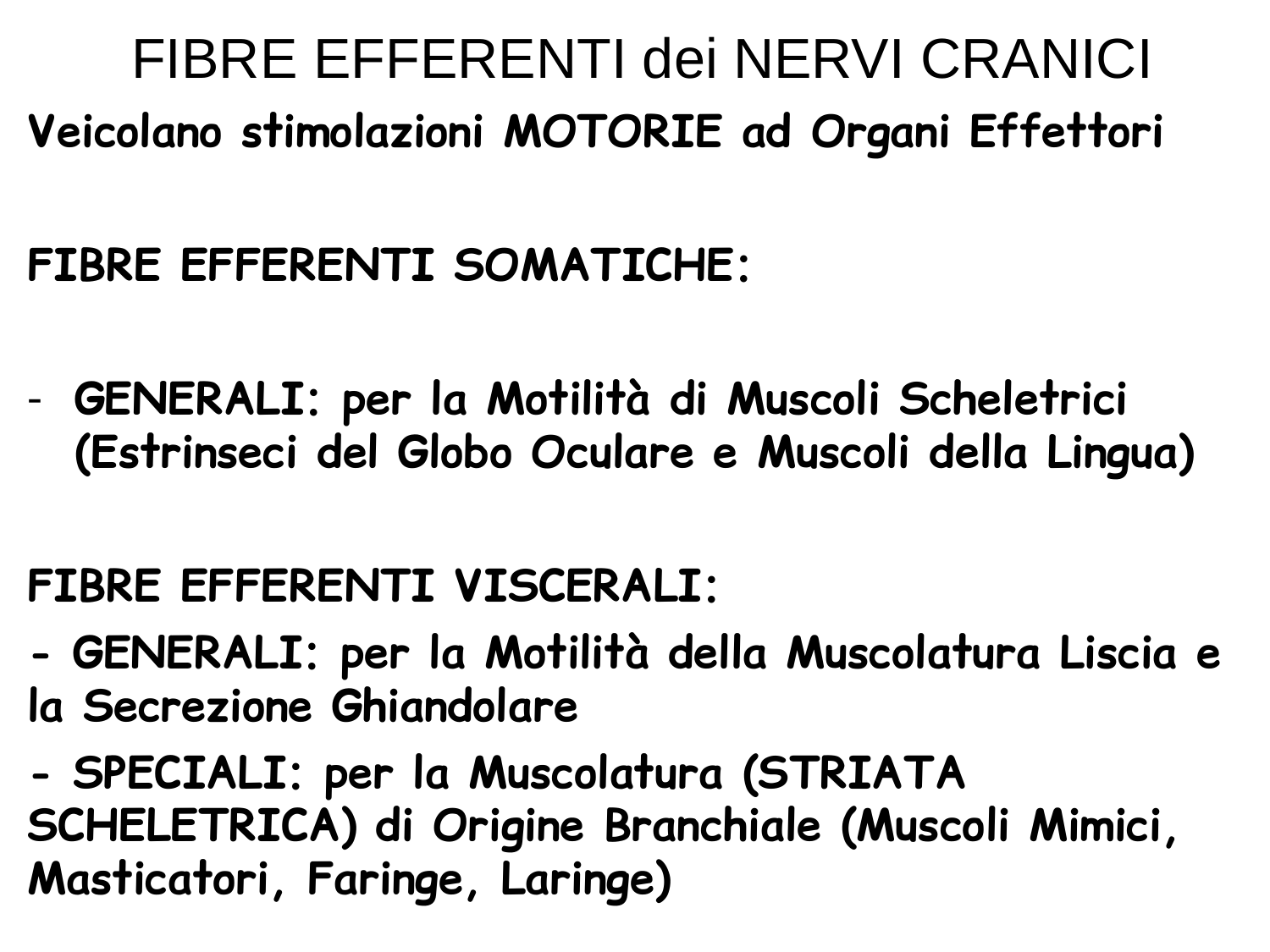

# FIBRE EFFERENTI dei NERVI CRANICI
Veicolano stimolazioni MOTORIE ad Organi Effettori

FIBRE EFFERENTI SOMATICHE:

GENERALI: per la Motilità di Muscoli Scheletrici (Estrinseci del Globo Oculare e Muscoli della Lingua)

FIBRE EFFERENTI VISCERALI:
- GENERALI: per la Motilità della Muscolatura Liscia e la Secrezione Ghiandolare
- SPECIALI: per la Muscolatura (STRIATA SCHELETRICA) di Origine Branchiale (Muscoli Mimici, Masticatori, Faringe, Laringe)